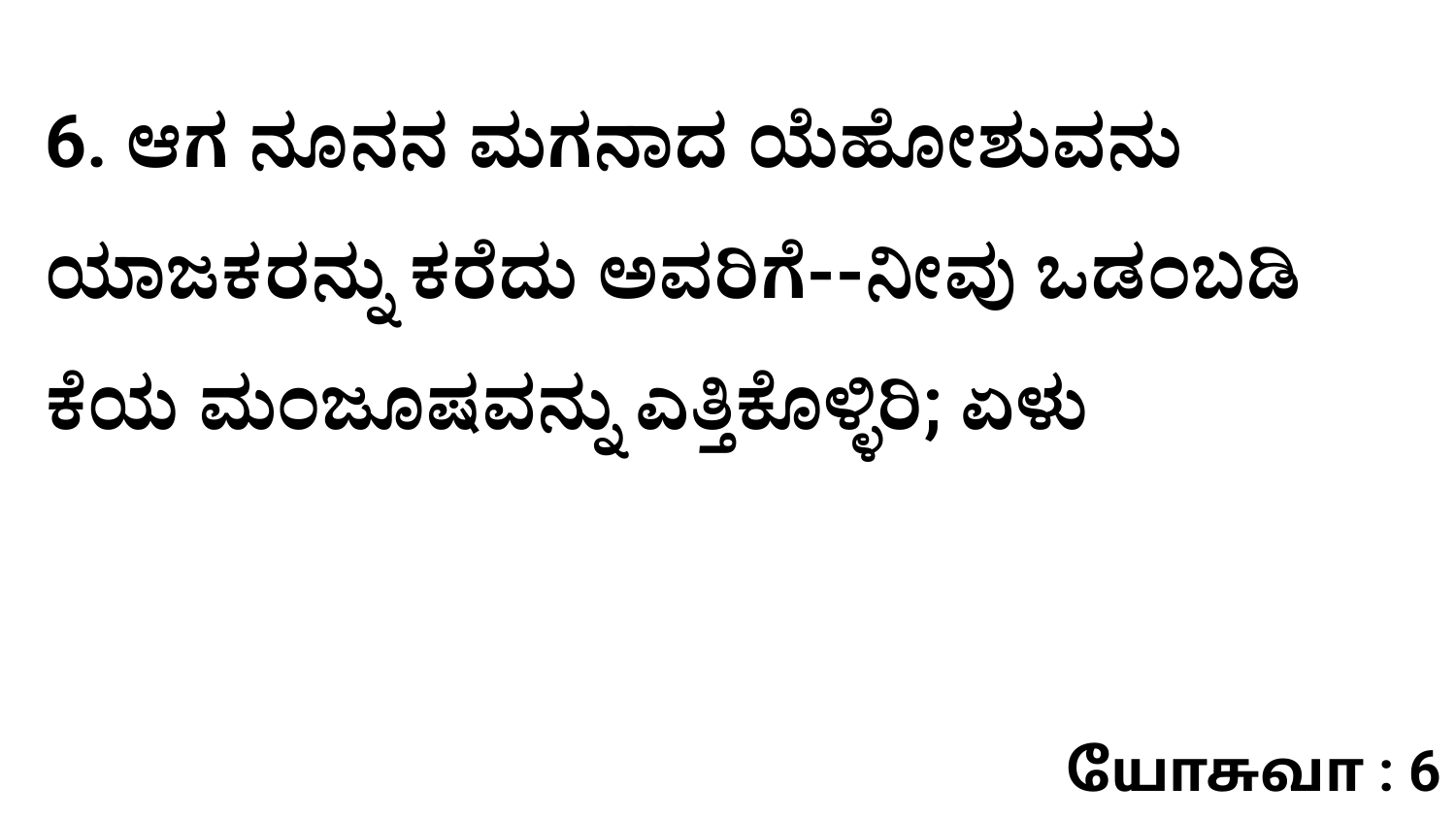

6. ಆಗ ನೂನನ ಮಗನಾದ ಯೆಹೋಶುವನು ಯಾಜಕರನ್ನು ಕರೆದು ಅವರಿಗೆ--ನೀವು ಒಡಂಬಡಿ ಕೆಯ ಮಂಜೂಷವನ್ನು ಎತ್ತಿಕೊಳ್ಳಿರಿ; ಏಳು
யோசுவா : 6